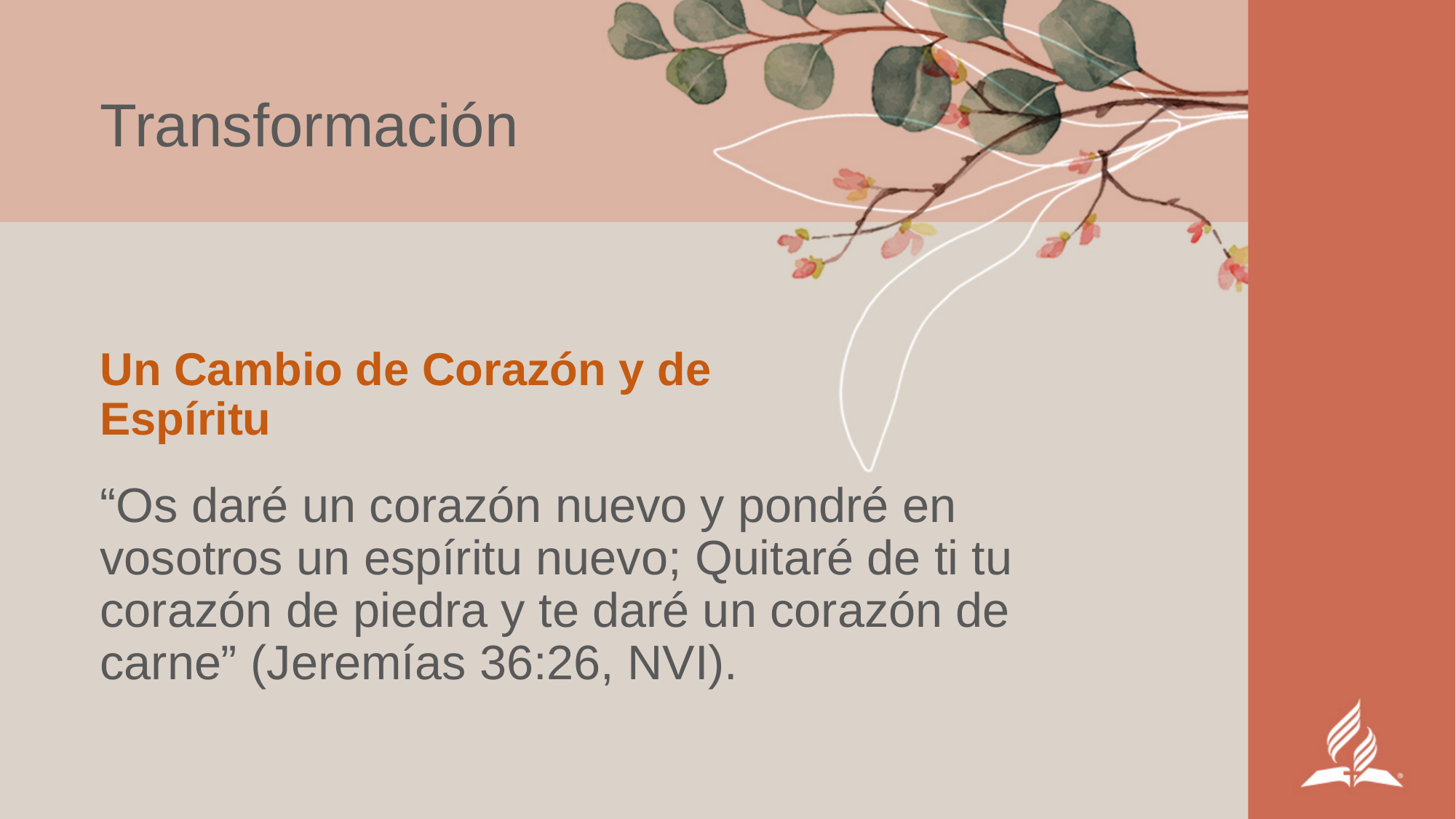

# Transformación
Un Cambio de Corazón y de Espíritu
“Os daré un corazón nuevo y pondré en vosotros un espíritu nuevo; Quitaré de ti tu corazón de piedra y te daré un corazón de carne” (Jeremías 36:26, NVI).